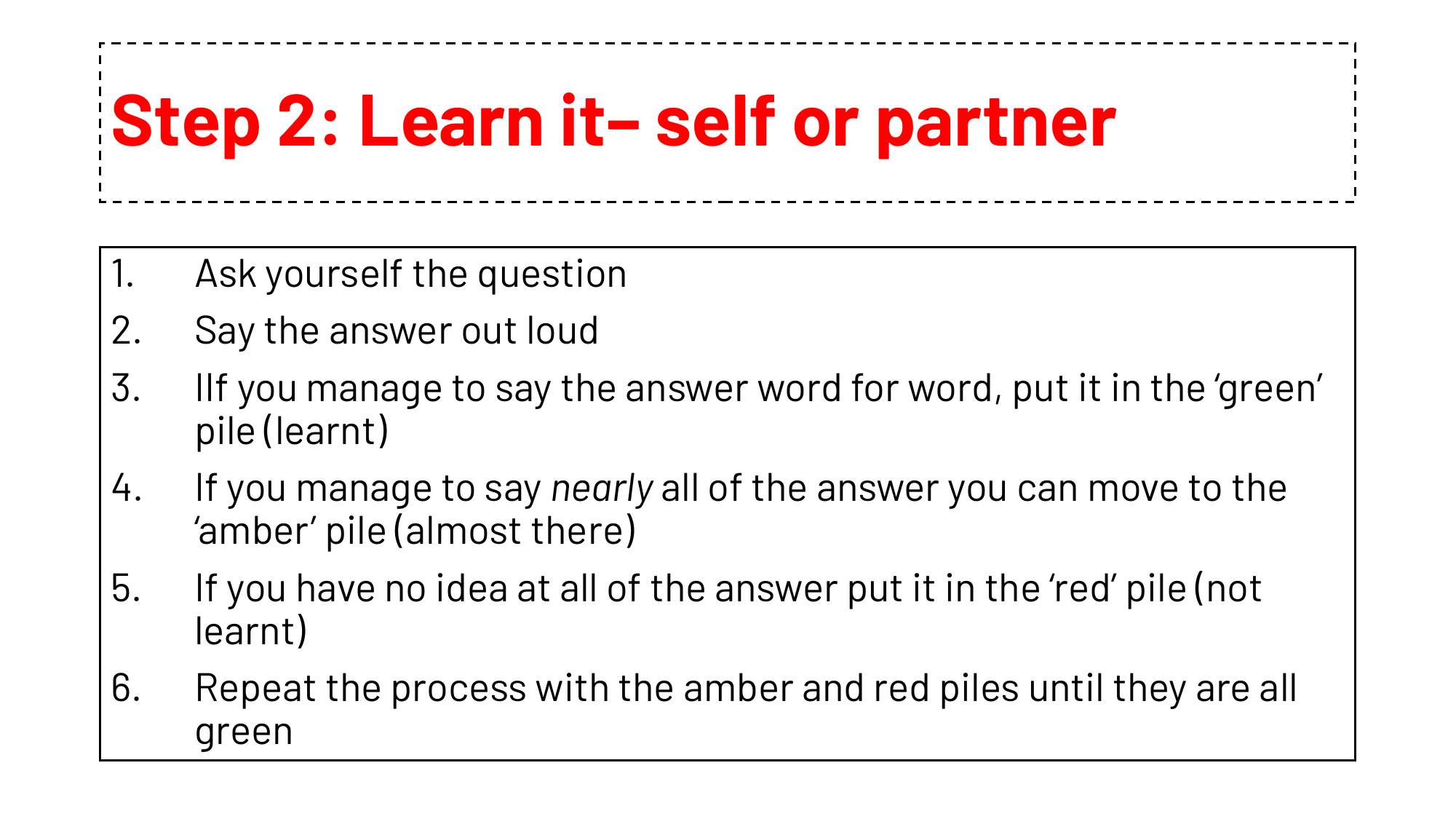

# Step 2: Learn it– self or partner
Ask yourself the question
Say the answer out loud
IIf you manage to say the answer word for word, put it in the ‘green’ pile (learnt)
If you manage to say nearly all of the answer you can move to the ‘amber’ pile (almost there)
If you have no idea at all of the answer put it in the ‘red’ pile (not learnt)
Repeat the process with the amber and red piles until they are all green